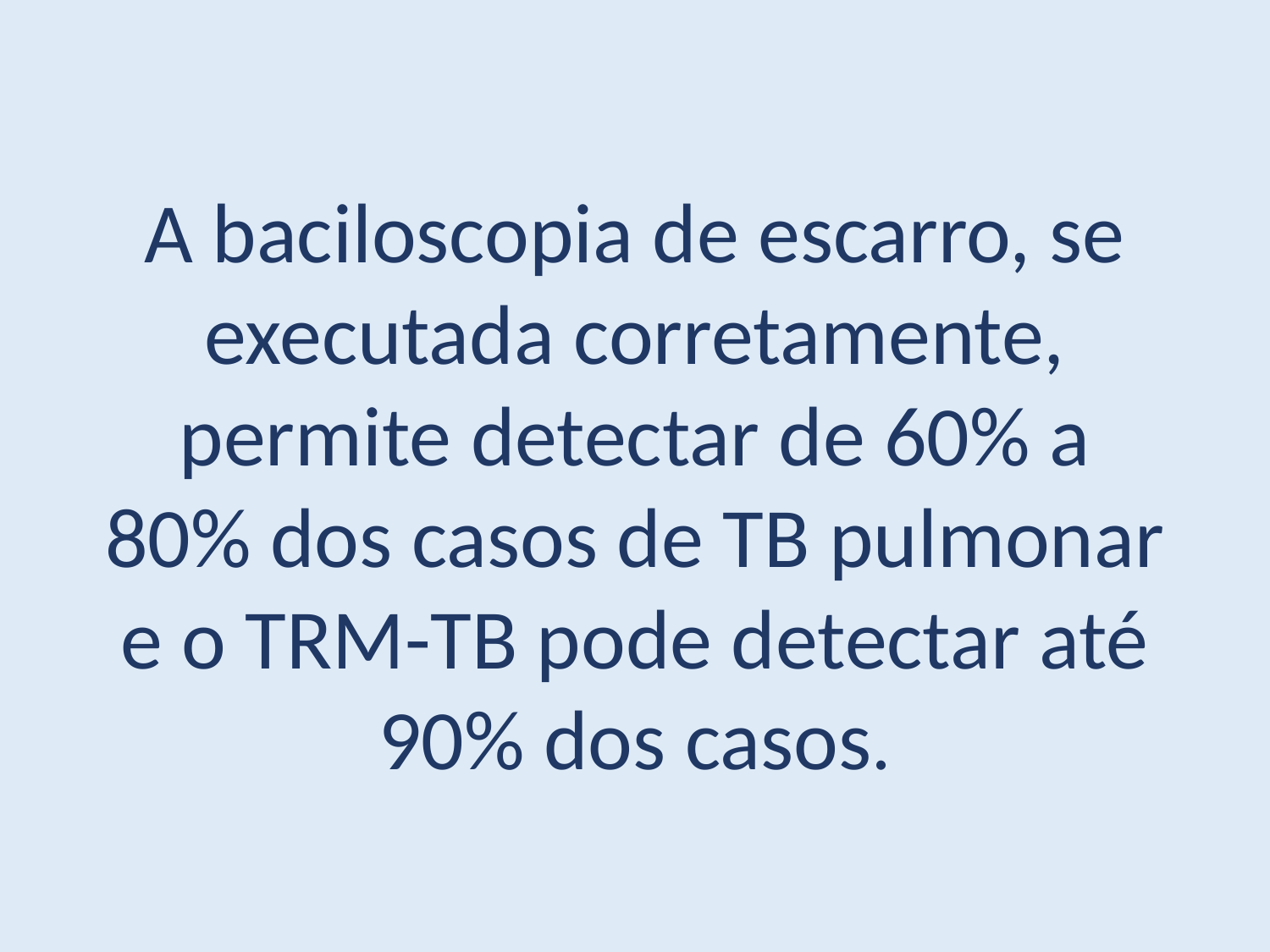

A baciloscopia de escarro, se executada corretamente, permite detectar de 60% a 80% dos casos de TB pulmonar e o TRM-TB pode detectar até 90% dos casos.